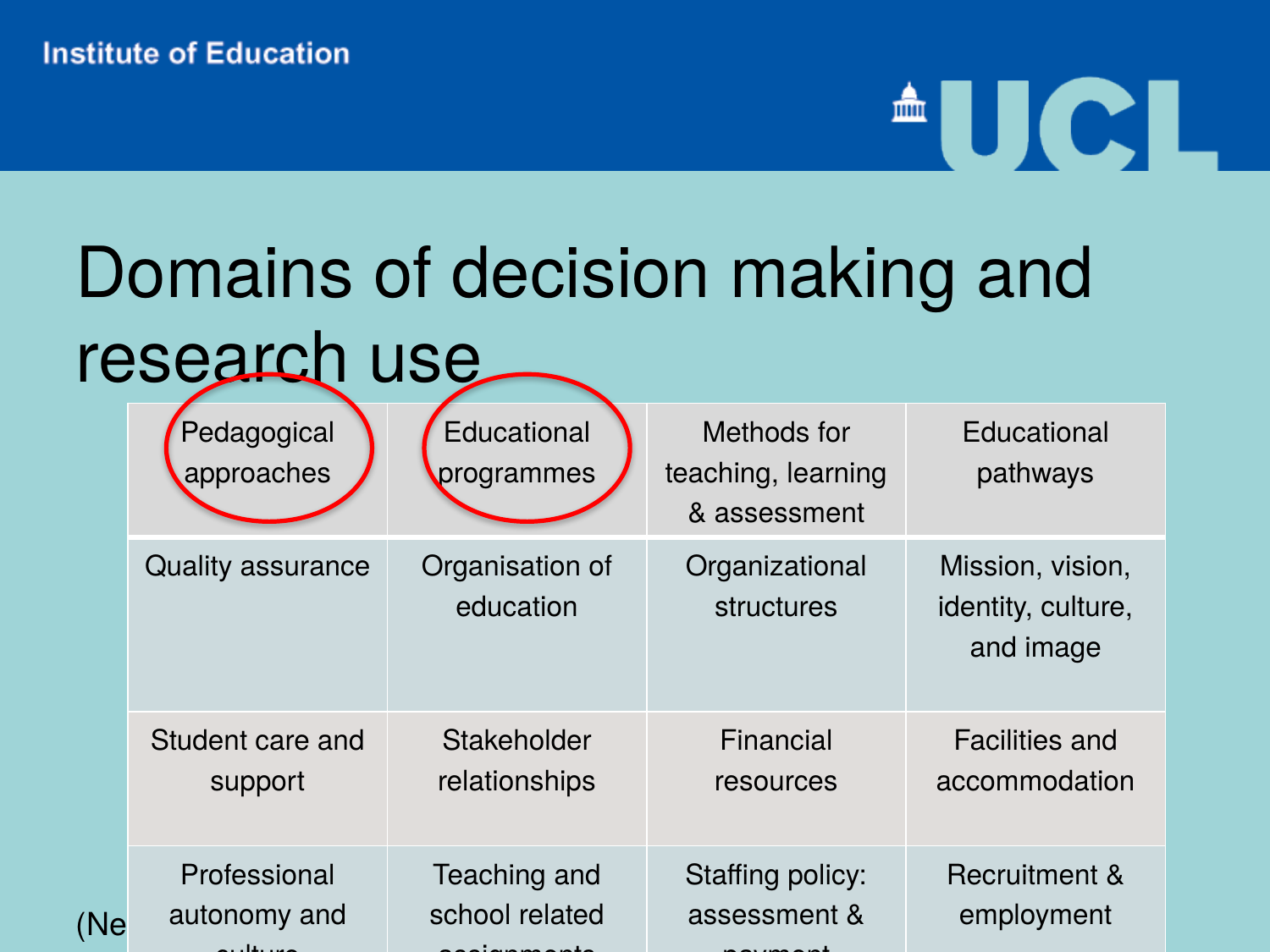

# Domains of decision making and research use (Neeleman, 2016)

| Pedagogical approaches | Educational programmes | Methods for teaching, learning & assessment | Educational pathways |
| --- | --- | --- | --- |
| Quality assurance | Organisation of education | Organizational structures | Mission, vision, identity, culture, and image |
| Student care and support | Stakeholder relationships | Financial resources | Facilities and accommodation |
| Professional autonomy and culture | Teaching and school related assignments | Staffing policy: assessment & payment | Recruitment & employment |